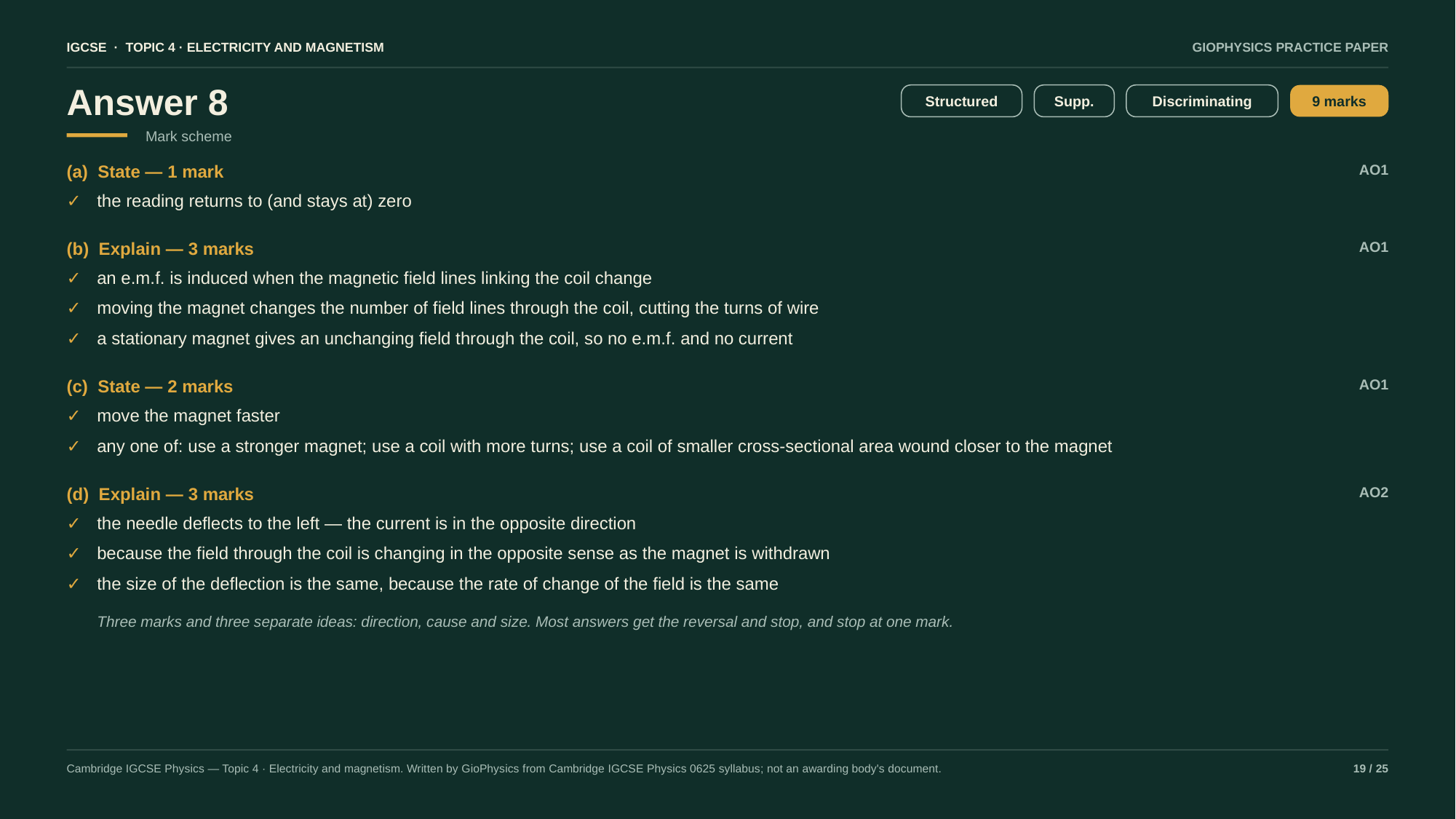

IGCSE  ·  TOPIC 4 · ELECTRICITY AND MAGNETISM
GIOPHYSICS PRACTICE PAPER

Answer 8

Structured

Supp.

Discriminating

9 marks
Mark scheme

(a)  State — 1 mark
AO1
✓
the reading returns to (and stays at) zero
(b)  Explain — 3 marks
AO1
✓
an e.m.f. is induced when the magnetic field lines linking the coil change
✓
moving the magnet changes the number of field lines through the coil, cutting the turns of wire
✓
a stationary magnet gives an unchanging field through the coil, so no e.m.f. and no current
(c)  State — 2 marks
AO1
✓
move the magnet faster
✓
any one of: use a stronger magnet; use a coil with more turns; use a coil of smaller cross-sectional area wound closer to the magnet
(d)  Explain — 3 marks
AO2
✓
the needle deflects to the left — the current is in the opposite direction
✓
because the field through the coil is changing in the opposite sense as the magnet is withdrawn
✓
the size of the deflection is the same, because the rate of change of the field is the same
Three marks and three separate ideas: direction, cause and size. Most answers get the reversal and stop, and stop at one mark.

Cambridge IGCSE Physics — Topic 4 · Electricity and magnetism. Written by GioPhysics from Cambridge IGCSE Physics 0625 syllabus; not an awarding body's document.
19 / 25